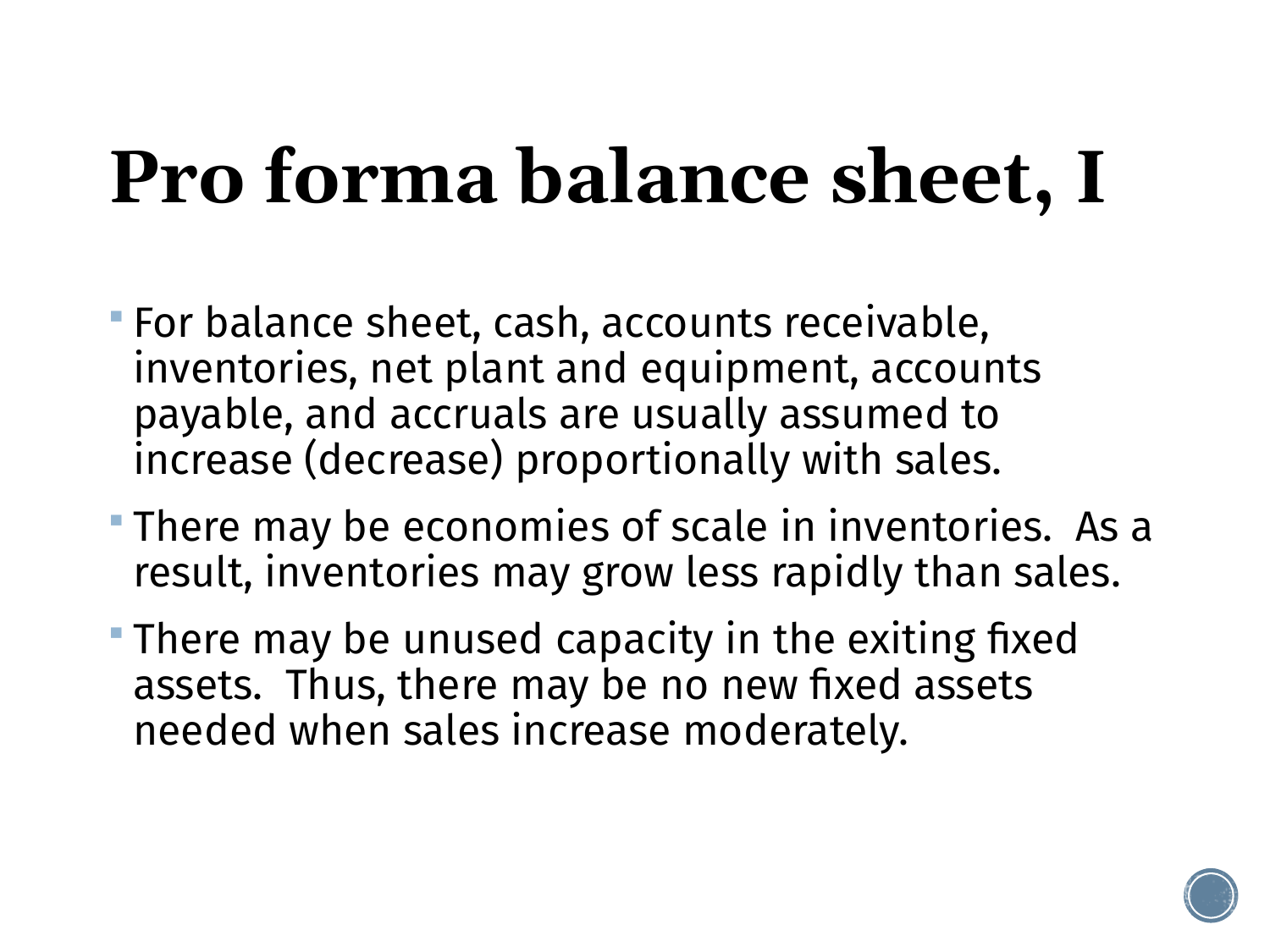

# Pro forma balance sheet, I
For balance sheet, cash, accounts receivable, inventories, net plant and equipment, accounts payable, and accruals are usually assumed to increase (decrease) proportionally with sales.
There may be economies of scale in inventories.  As a result, inventories may grow less rapidly than sales.
There may be unused capacity in the exiting fixed assets.  Thus, there may be no new fixed assets needed when sales increase moderately.